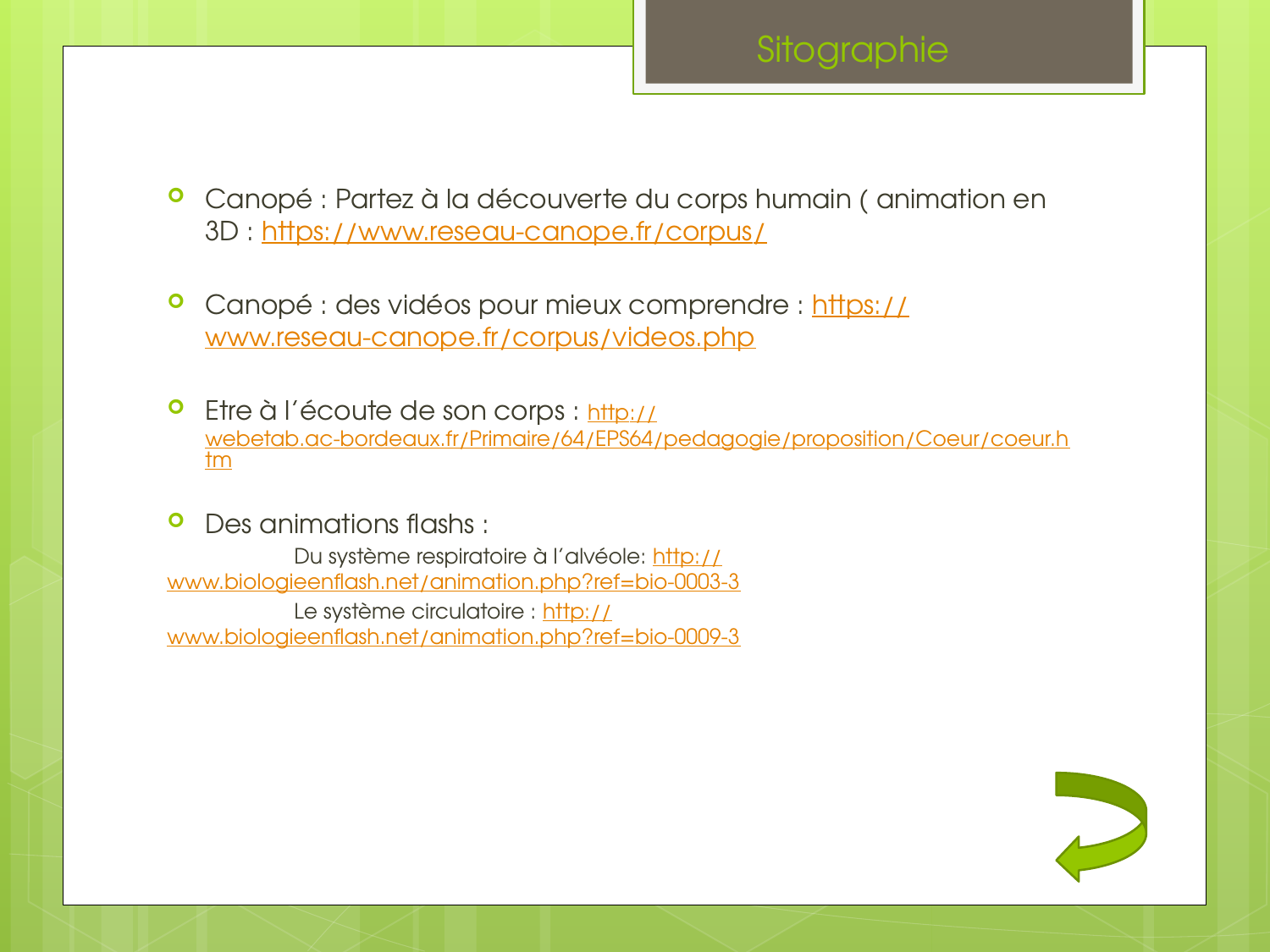

Sitographie
Canopé : Partez à la découverte du corps humain ( animation en 3D : https://www.reseau-canope.fr/corpus/

Canopé : des vidéos pour mieux comprendre : https://www.reseau-canope.fr/corpus/videos.php

Etre à l’écoute de son corps : http://webetab.ac-bordeaux.fr/Primaire/64/EPS64/pedagogie/proposition/Coeur/coeur.htm

Des animations flashs :
	Du système respiratoire à l’alvéole: http://www.biologieenflash.net/animation.php?ref=bio-0003-3
	Le système circulatoire : http://www.biologieenflash.net/animation.php?ref=bio-0009-3